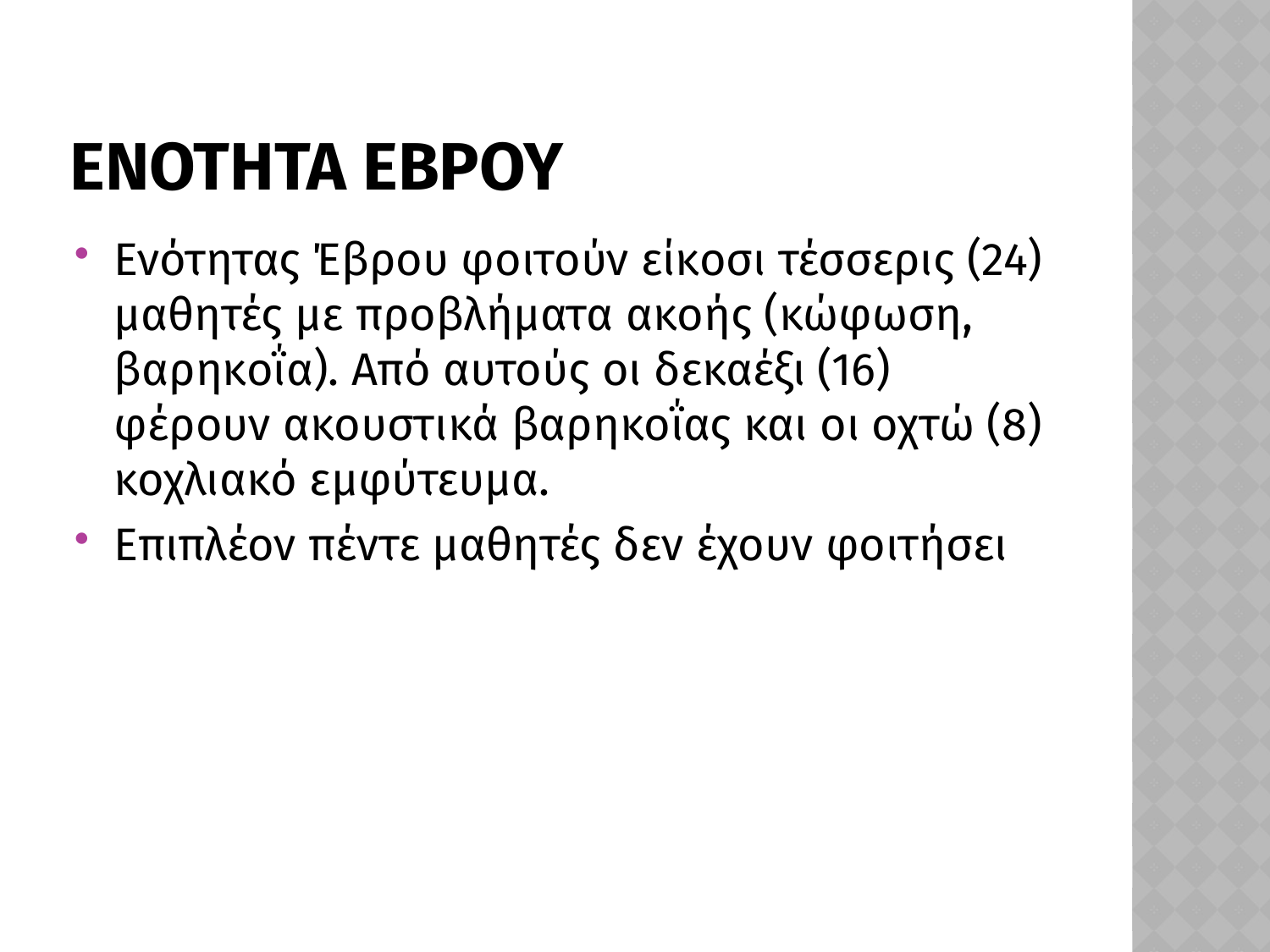

# Ενοτητα εβρου
Ενότητας Έβρου φοιτούν είκοσι τέσσερις (24) μαθητές με προβλήματα ακοής (κώφωση, βαρηκοΐα). Από αυτούς οι δεκαέξι (16) φέρουν ακουστικά βαρηκοΐας και οι οχτώ (8) κοχλιακό εμφύτευμα.
Επιπλέον πέντε μαθητές δεν έχουν φοιτήσει